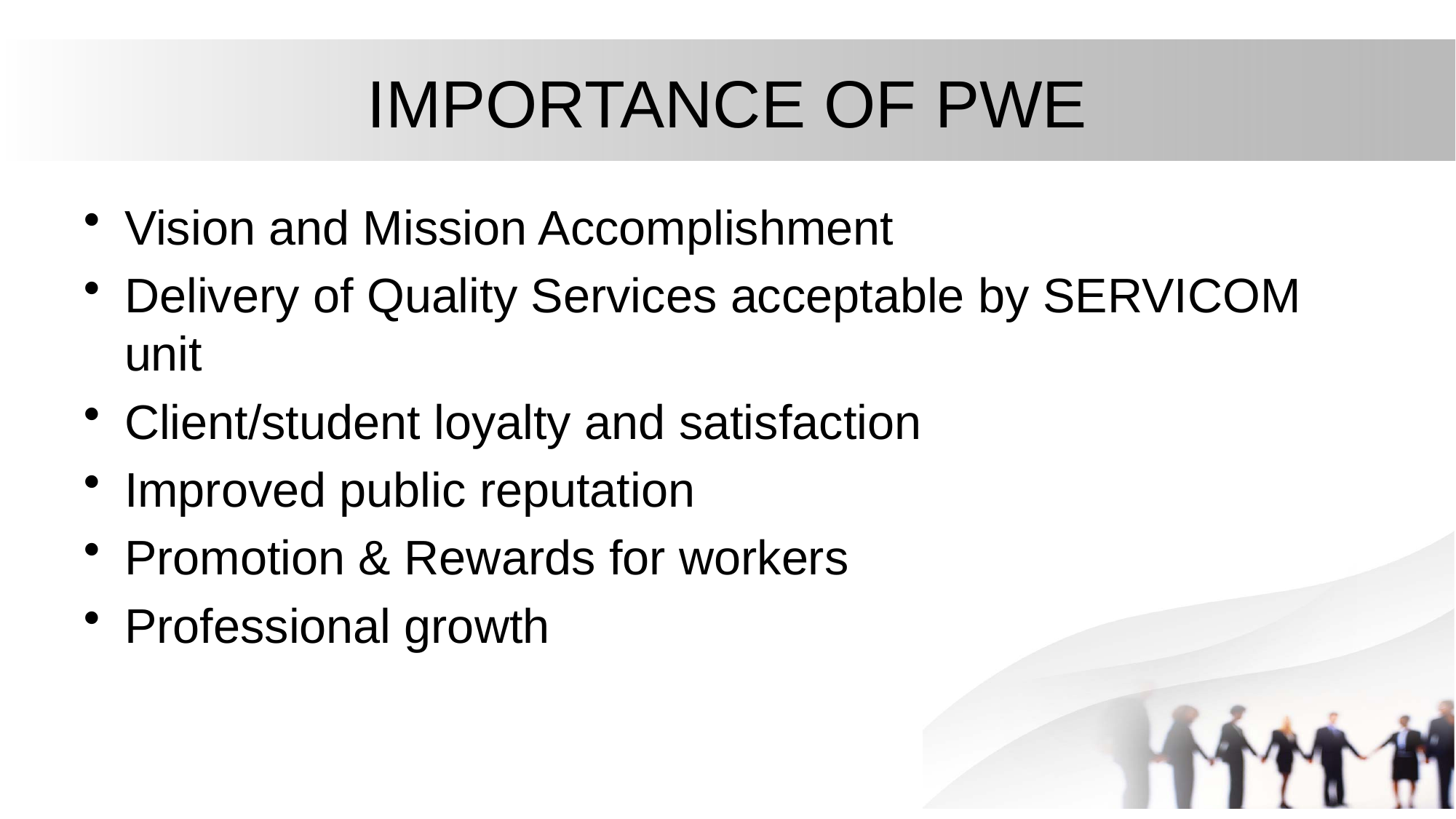

# IMPORTANCE OF PWE
Vision and Mission Accomplishment
Delivery of Quality Services acceptable by SERVICOM unit
Client/student loyalty and satisfaction
Improved public reputation
Promotion & Rewards for workers
Professional growth